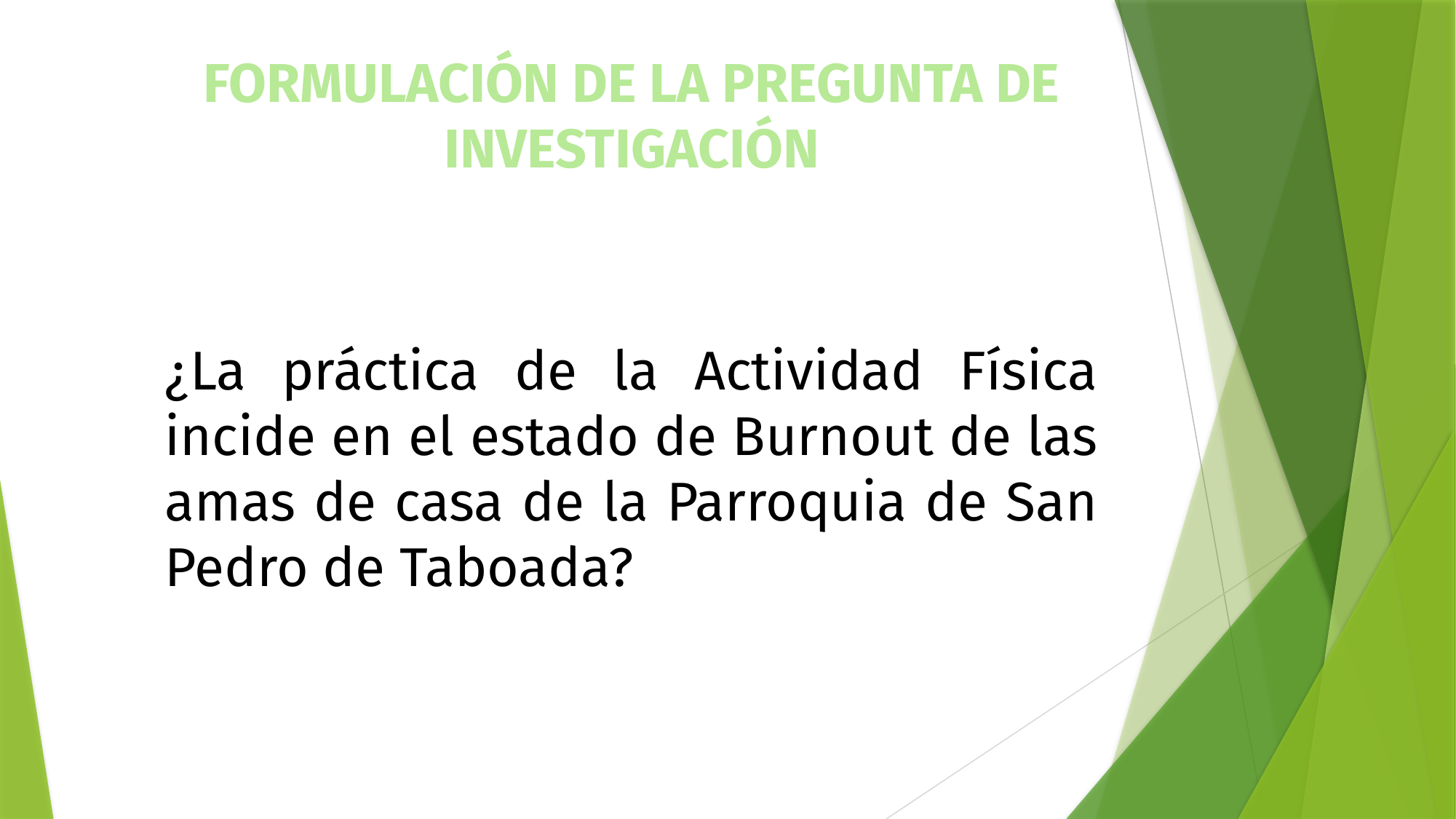

# FORMULACIÓN DE LA PREGUNTA DE INVESTIGACIÓN
¿La práctica de la Actividad Física incide en el estado de Burnout de las amas de casa de la Parroquia de San Pedro de Taboada?